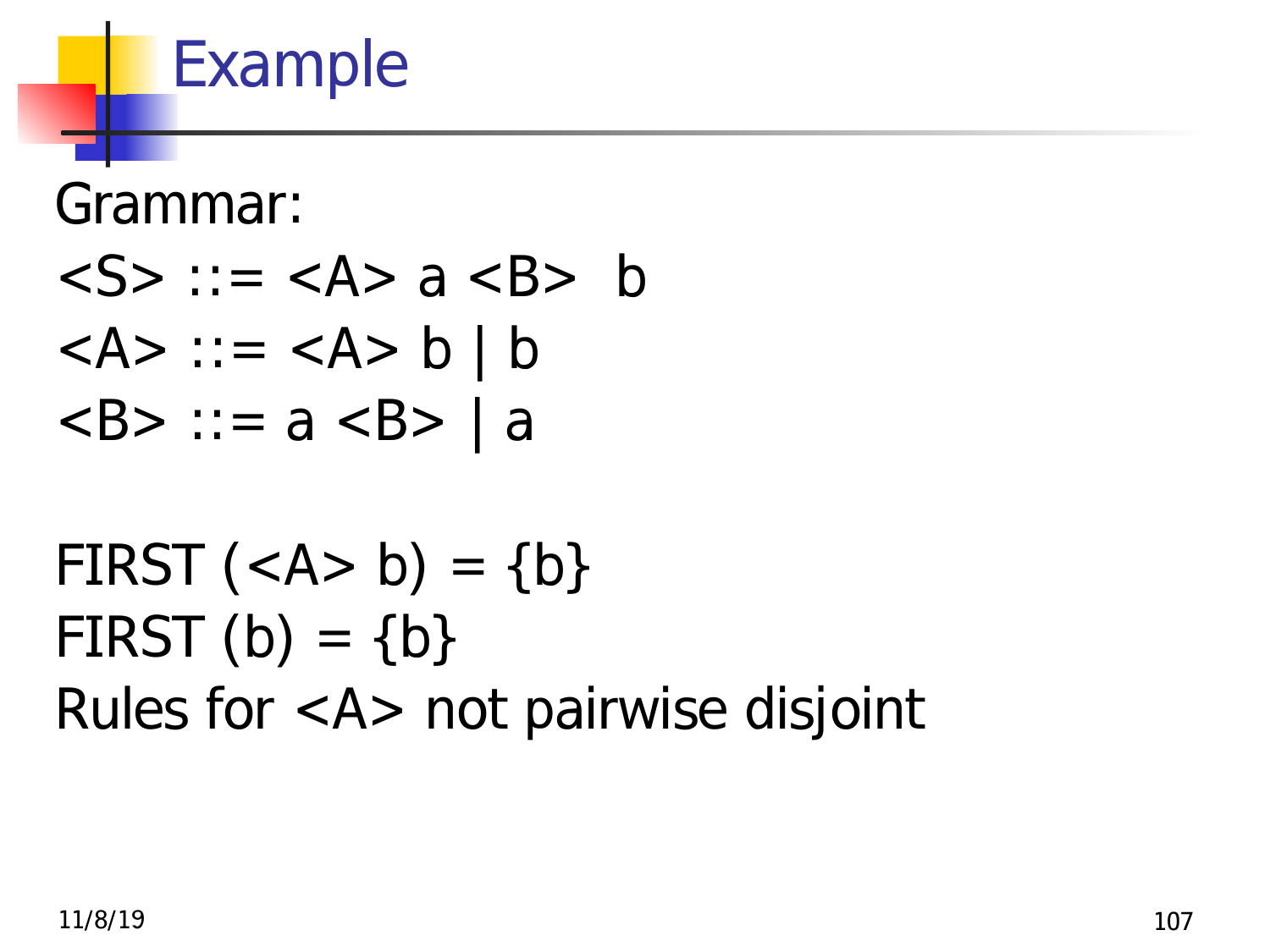

# Example
Grammar:
<S> ::= <A> a <B>  b
<A> ::= <A> b | b
<B> ::= a <B> | a

FIRST (<A> b) = {b}
FIRST (b) = {b}
Rules for <A> not pairwise disjoint
11/8/19
107